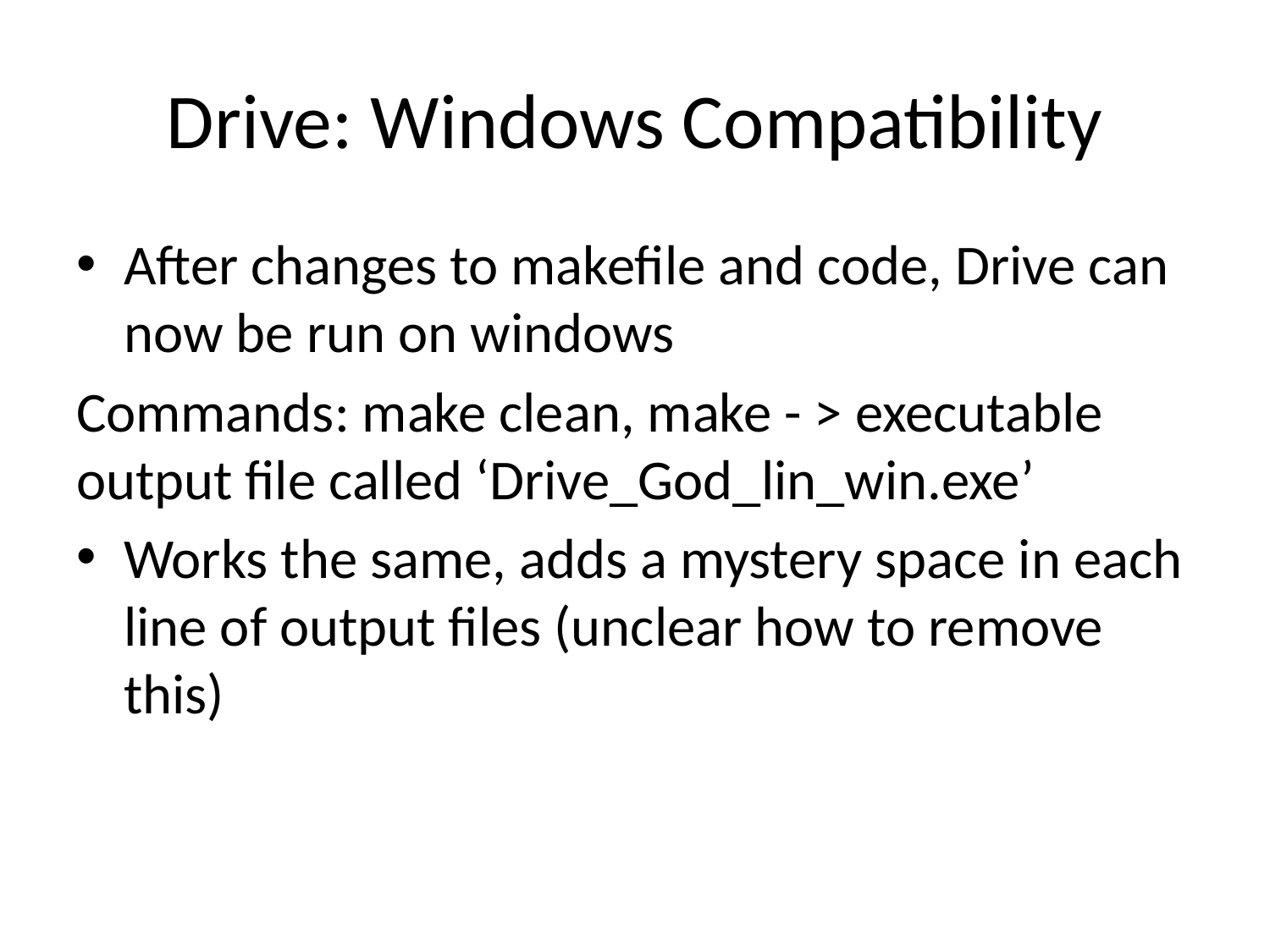

# Drive: Windows Compatibility
After changes to makefile and code, Drive can now be run on windows
Commands: make clean, make - > executable output file called ‘Drive_God_lin_win.exe’
Works the same, adds a mystery space in each line of output files (unclear how to remove this)